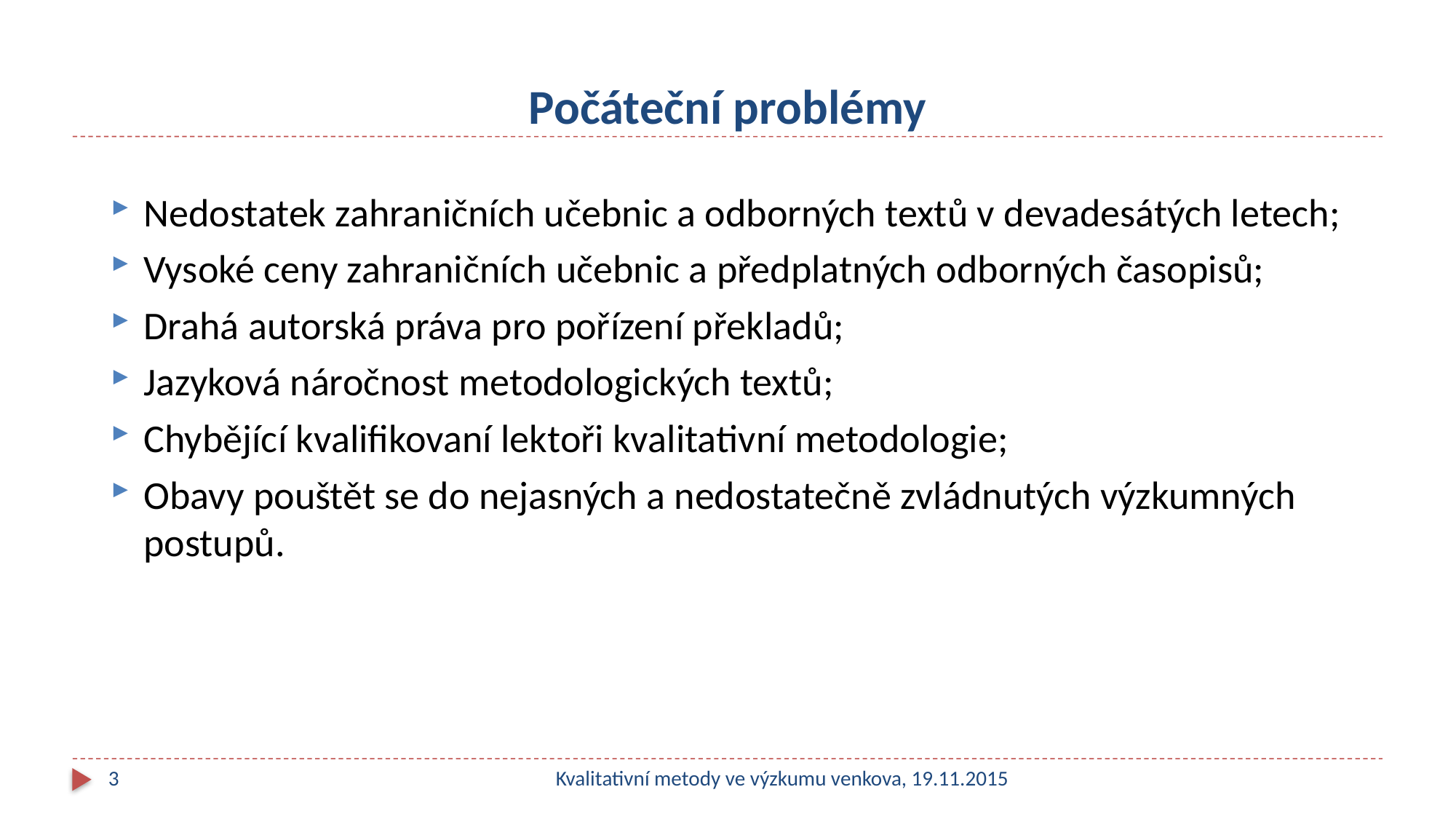

# Počáteční problémy
Nedostatek zahraničních učebnic a odborných textů v devadesátých letech;
Vysoké ceny zahraničních učebnic a předplatných odborných časopisů;
Drahá autorská práva pro pořízení překladů;
Jazyková náročnost metodologických textů;
Chybějící kvalifikovaní lektoři kvalitativní metodologie;
Obavy pouštět se do nejasných a nedostatečně zvládnutých výzkumných postupů.

3
Kvalitativní metody ve výzkumu venkova, 19.11.2015